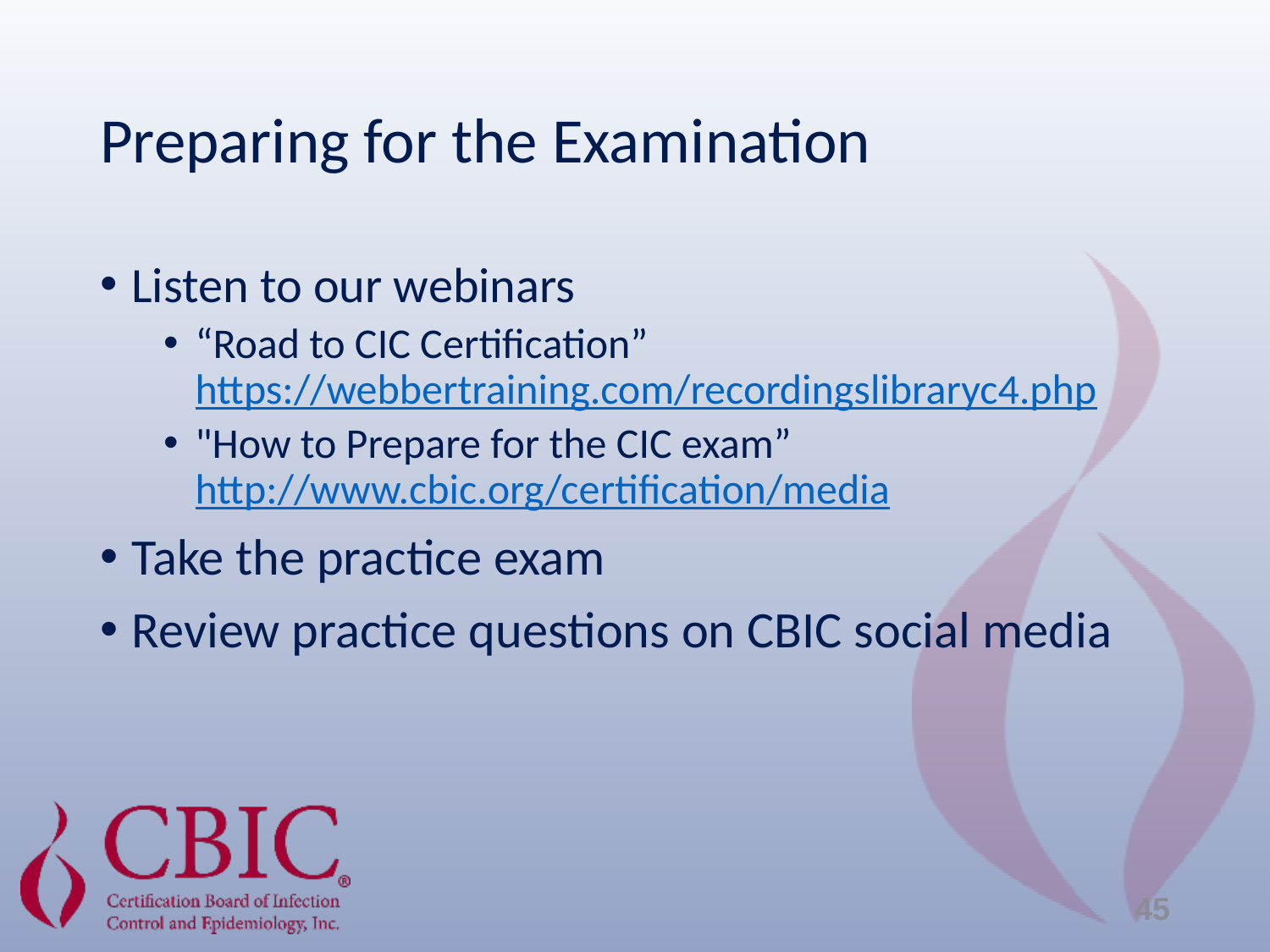

# Preparing for the Examination

Listen to our webinars
“Road to CIC Certification” https://webbertraining.com/recordingslibraryc4.php
"How to Prepare for the CIC exam” http://www.cbic.org/certification/media
Take the practice exam
Review practice questions on CBIC social media
45